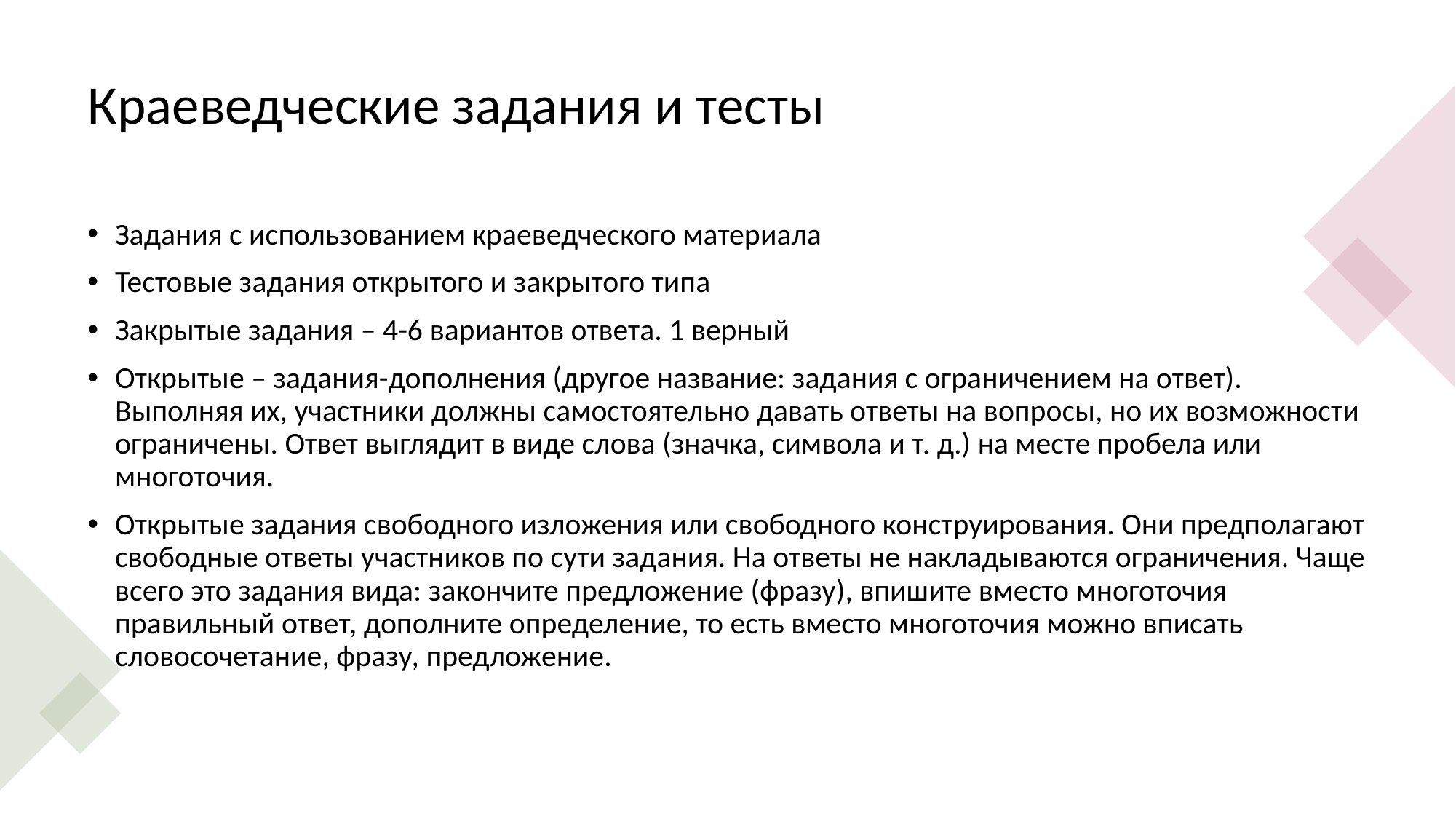

# Краеведческие задания и тесты

Задания с использованием краеведческого материала
Тестовые задания открытого и закрытого типа
Закрытые задания – 4-6 вариантов ответа. 1 верный
Открытые – задания-дополнения (другое название: задания с ограничением на ответ). Выполняя их, участники должны самостоятельно давать ответы на вопросы, но их возможности ограничены. Ответ выглядит в виде слова (значка, символа и т. д.) на месте пробела или многоточия.
Открытые задания свободного изложения или свободного конструирования. Они предполагают свободные ответы участников по сути задания. На ответы не накладываются ограничения. Чаще всего это задания вида: закончите предложение (фразу), впишите вместо многоточия правильный ответ, дополните определение, то есть вместо многоточия можно вписать словосочетание, фразу, предложение.